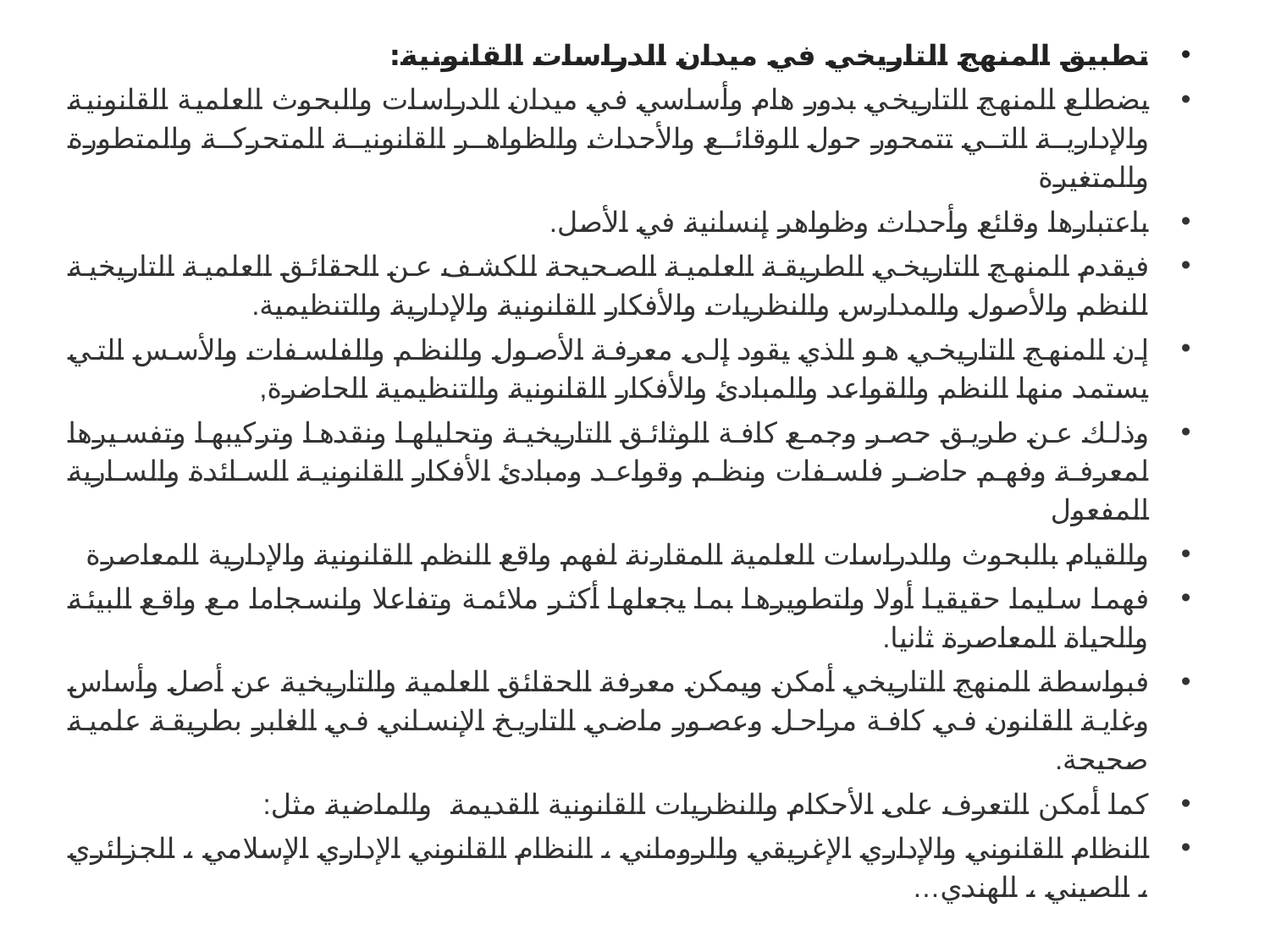

تطبيق المنهج التاريخي في ميدان الدراسات القانونية:
يضطلع المنهج التاريخي بدور هام وأساسي في ميدان الدراسات والبحوث العلمية القانونية والإدارية التي تتمحور حول الوقائع والأحداث والظواهر القانونية المتحركة والمتطورة والمتغيرة
باعتبارها وقائع وأحداث وظواهر إنسانية في الأصل.
فيقدم المنهج التاريخي الطريقة العلمية الصحيحة للكشف عن الحقائق العلمية التاريخية للنظم والأصول والمدارس والنظريات والأفكار القانونية والإدارية والتنظيمية.
إن المنهج التاريخي هو الذي يقود إلى معرفة الأصول والنظم والفلسفات والأسس التي يستمد منها النظم والقواعد والمبادئ والأفكار القانونية والتنظيمية الحاضرة,
وذلك عن طريق حصر وجمع كافة الوثائق التاريخية وتحليلها ونقدها وتركيبها وتفسيرها لمعرفة وفهم حاضر فلسفات ونظم وقواعد ومبادئ الأفكار القانونية السائدة والسارية المفعول
والقيام بالبحوث والدراسات العلمية المقارنة لفهم واقع النظم القانونية والإدارية المعاصرة
فهما سليما حقيقيا أولا ولتطويرها بما يجعلها أكثر ملائمة وتفاعلا وانسجاما مع واقع البيئة والحياة المعاصرة ثانيا.
فبواسطة المنهج التاريخي أمكن ويمكن معرفة الحقائق العلمية والتاريخية عن أصل وأساس وغاية القانون في كافة مراحل وعصور ماضي التاريخ الإنساني في الغابر بطريقة علمية صحيحة.
كما أمكن التعرف على الأحكام والنظريات القانونية القديمة  والماضية مثل:
النظام القانوني والإداري الإغريقي والروماني ، النظام القانوني الإداري الإسلامي ، الجزائري ، الصيني ، الهندي…